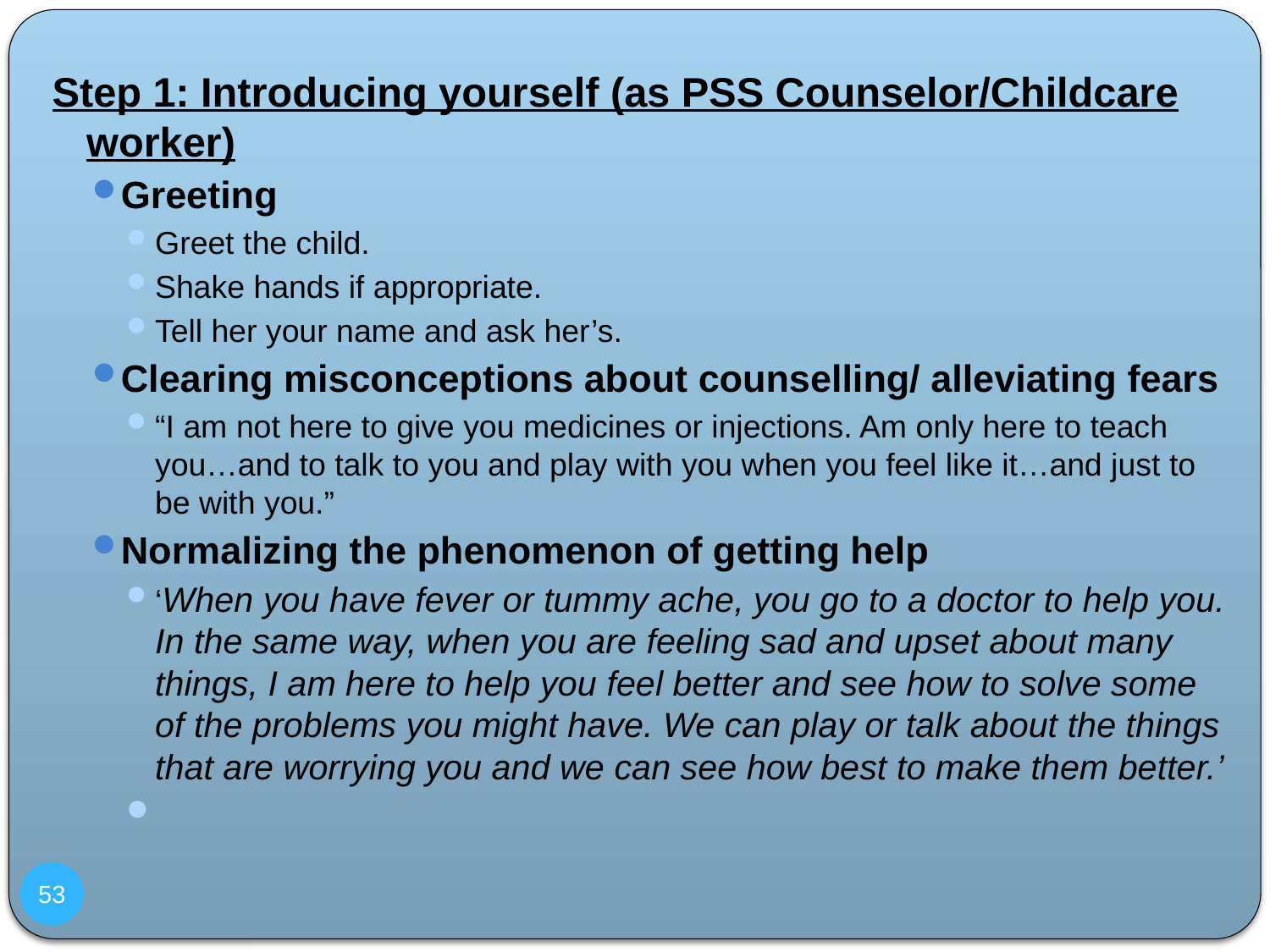

Step 1: Introducing yourself (as PSS Counselor/Childcare worker)
Greeting
Greet the child.
Shake hands if appropriate.
Tell her your name and ask her’s.
Clearing misconceptions about counselling/ alleviating fears
“I am not here to give you medicines or injections. Am only here to teach you…and to talk to you and play with you when you feel like it…and just to be with you.”
Normalizing the phenomenon of getting help
‘When you have fever or tummy ache, you go to a doctor to help you. In the same way, when you are feeling sad and upset about many things, I am here to help you feel better and see how to solve some of the problems you might have. We can play or talk about the things that are worrying you and we can see how best to make them better.’

53